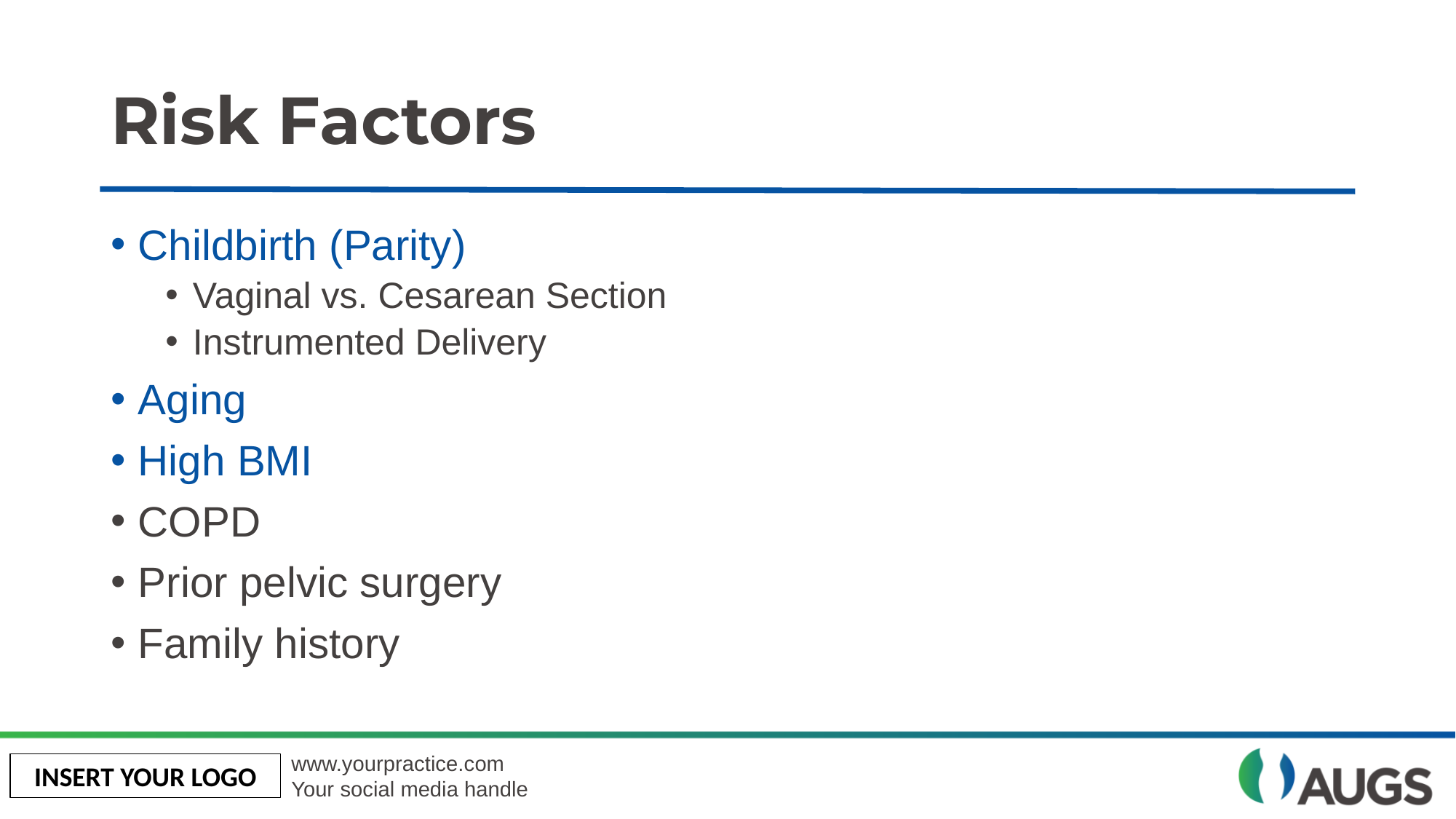

# Risk Factors
Childbirth (Parity)
Vaginal vs. Cesarean Section
Instrumented Delivery
Aging
High BMI
COPD
Prior pelvic surgery
Family history